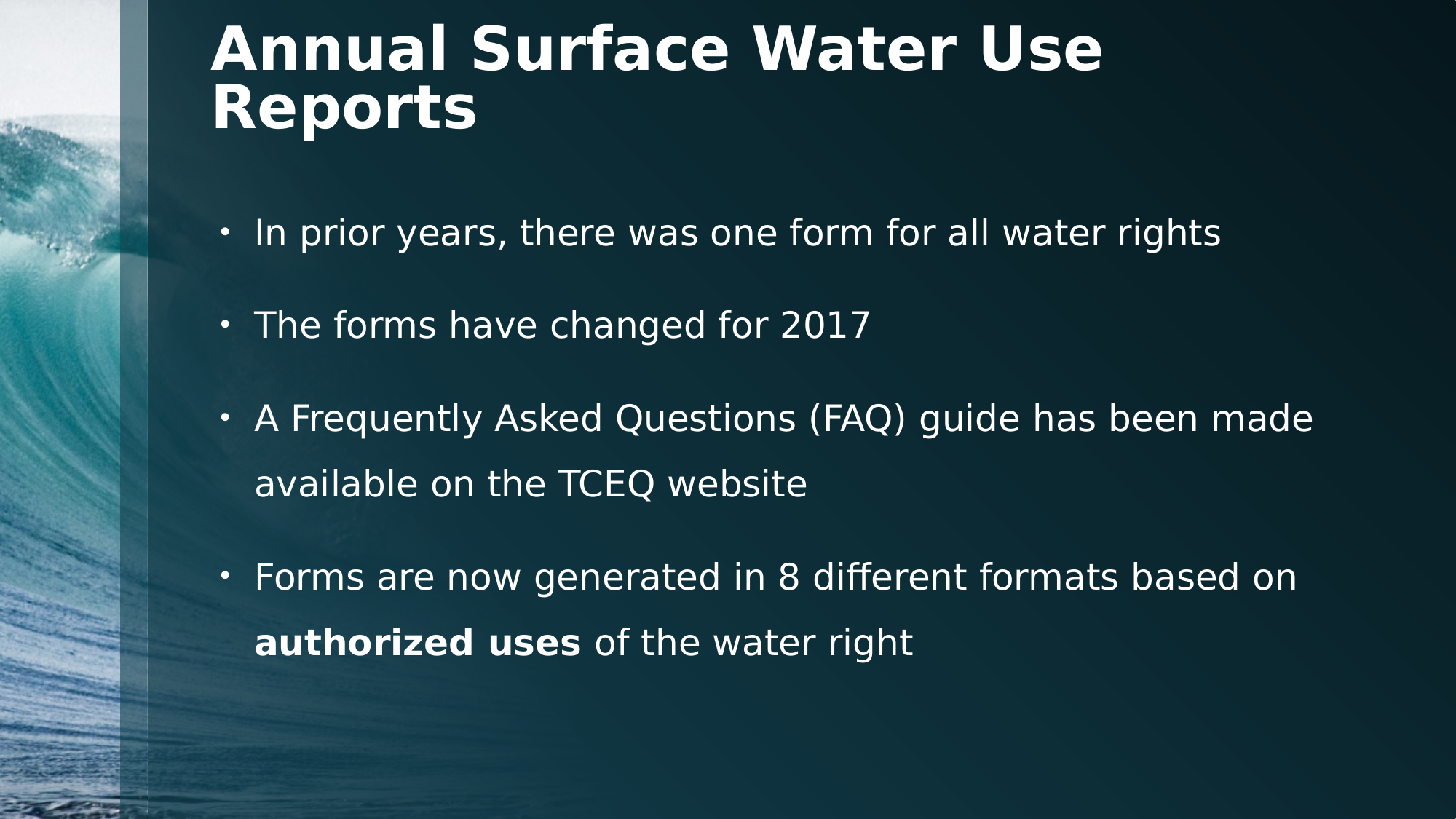

# Annual Surface Water Use Reports
In prior years, there was one form for all water rights
The forms have changed for 2017
A Frequently Asked Questions (FAQ) guide has been made available on the TCEQ website
Forms are now generated in 8 different formats based on authorized uses of the water right